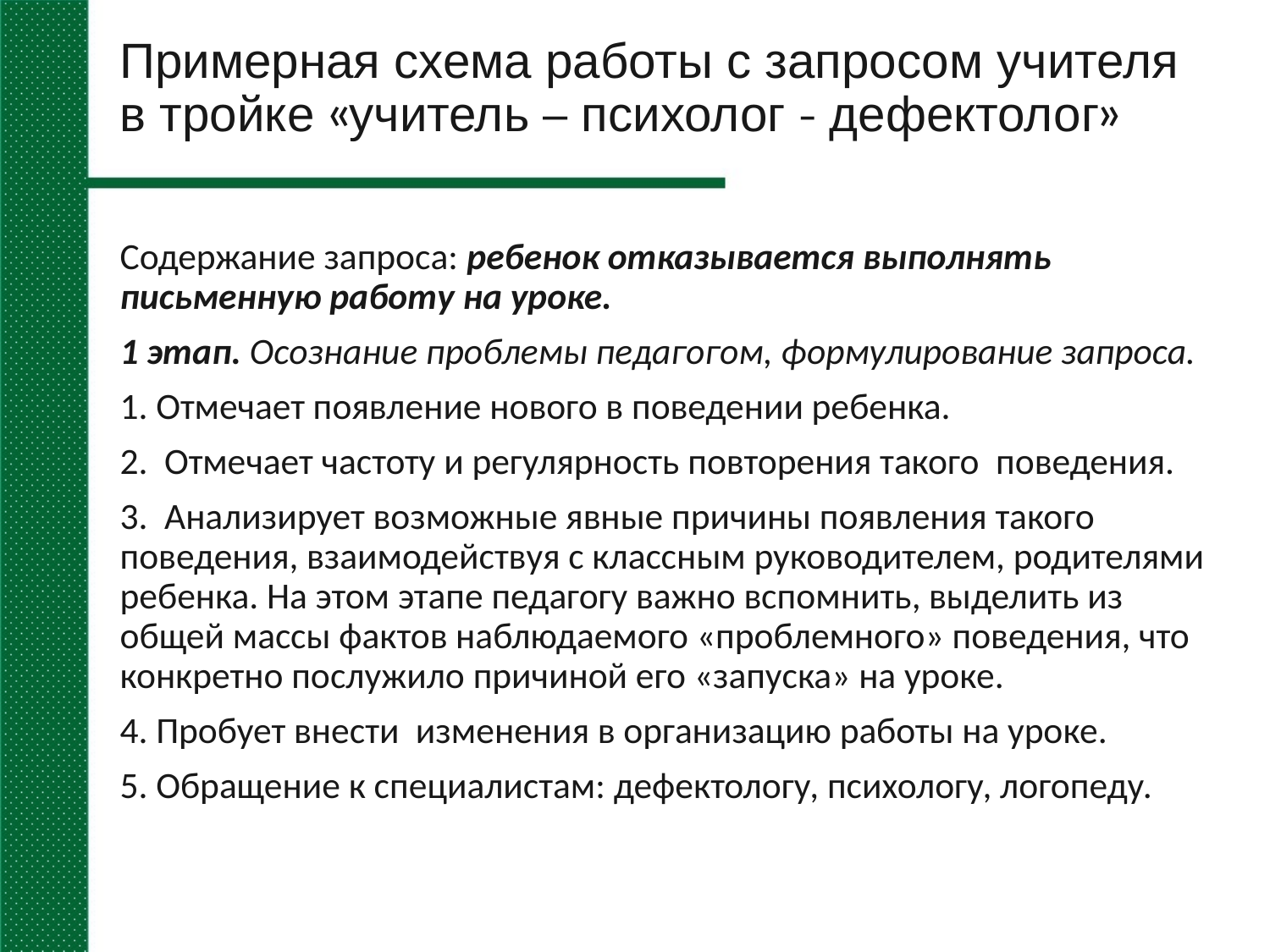

# Примерная схема работы с запросом учителя в тройке «учитель – психолог - дефектолог»
Содержание запроса: ребенок отказывается выполнять письменную работу на уроке.
1 этап. Осознание проблемы педагогом, формулирование запроса.
1. Отмечает появление нового в поведении ребенка.
2.  Отмечает частоту и регулярность повторения такого  поведения.
3.  Анализирует возможные явные причины появления такого поведения, взаимодействуя с классным руководителем, родителями ребенка. На этом этапе педагогу важно вспомнить, выделить из общей массы фактов наблюдаемого «проблемного» поведения, что конкретно послужило причиной его «запуска» на уроке.
4. Пробует внести  изменения в организацию работы на уроке.
5. Обращение к специалистам: дефектологу, психологу, логопеду.